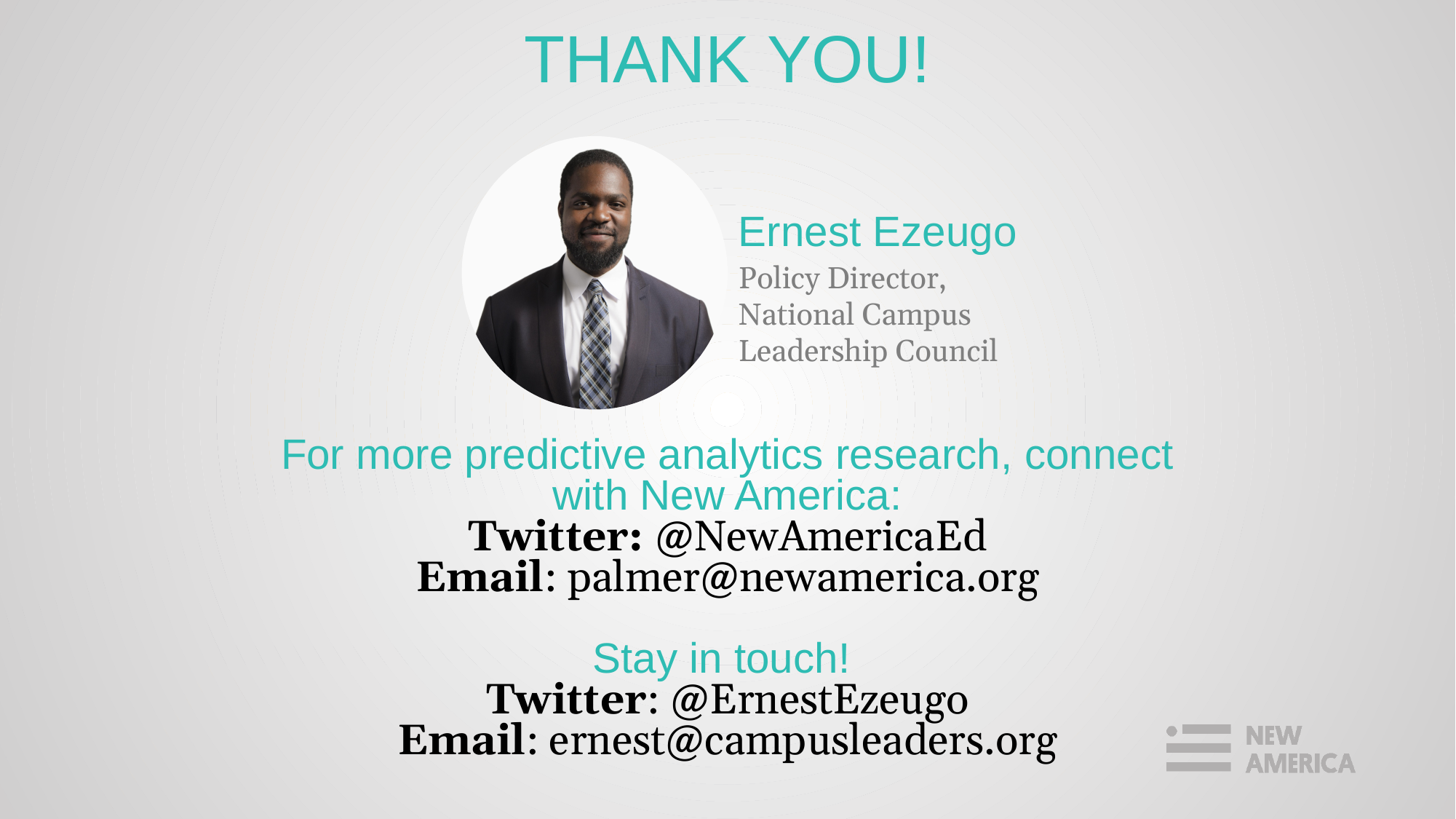

# THANK YOU!

Ernest Ezeugo
Policy Director,
National Campus Leadership Council
For more predictive analytics research, connect with New America:
Twitter: @NewAmericaEd
Email: palmer@newamerica.org

Stay in touch!
Twitter: @ErnestEzeugo
Email: ernest@campusleaders.org